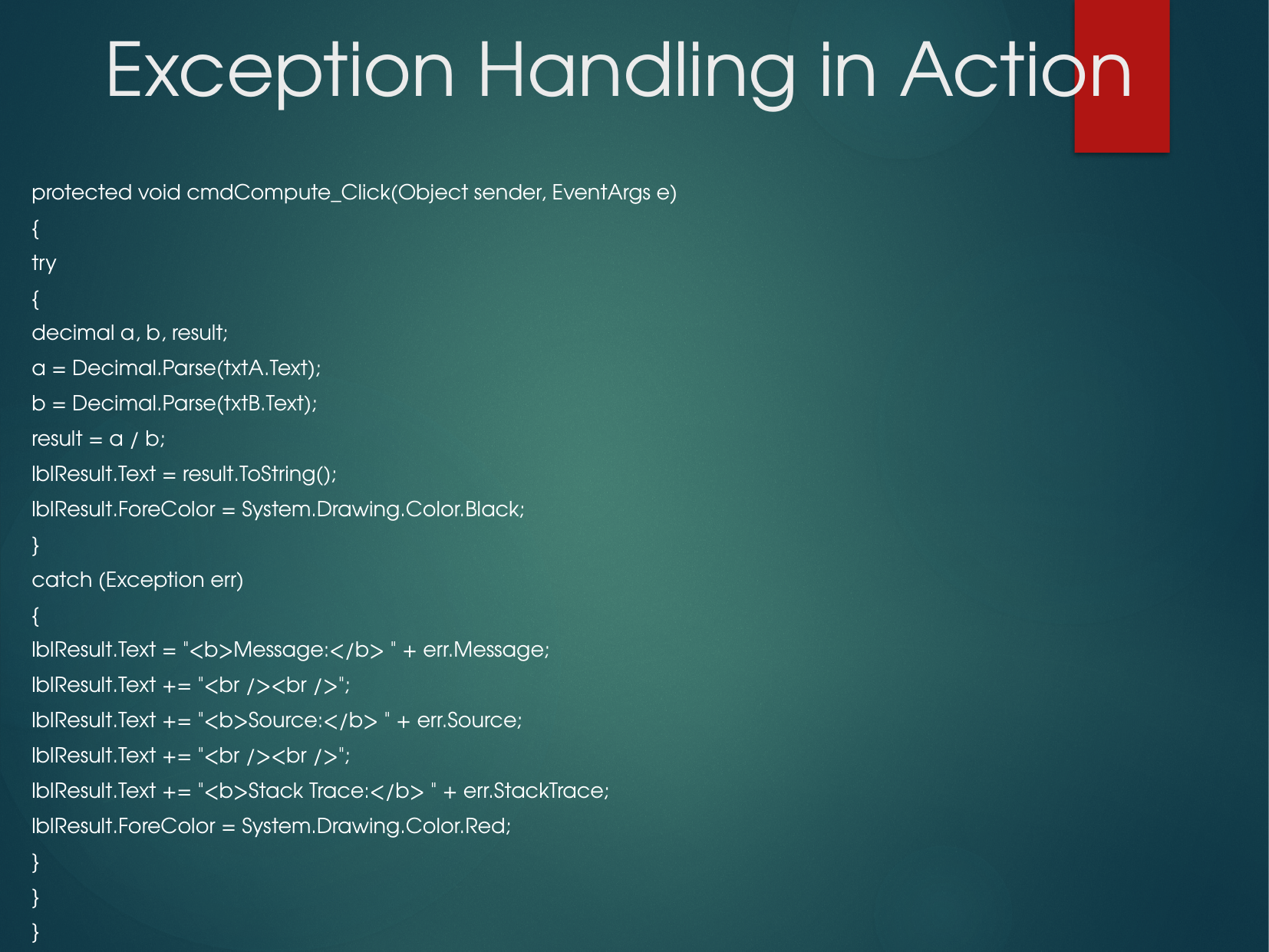

# Exception Handling in Action
protected void cmdCompute_Click(Object sender, EventArgs e)
{
try
{
decimal a, b, result;
a = Decimal.Parse(txtA.Text);
b = Decimal.Parse(txtB.Text);
result = a / b;
lblResult.Text = result.ToString();
lblResult.ForeColor = System.Drawing.Color.Black;
}
catch (Exception err)
{
lblResult.Text = "<b>Message:</b> " + err.Message;
lblResult.Text += "<br /><br />";
lblResult.Text += "<b>Source:</b> " + err.Source;
lblResult.Text += "<br /><br />";
lblResult.Text += "<b>Stack Trace:</b> " + err.StackTrace;
lblResult.ForeColor = System.Drawing.Color.Red;
}
}
}